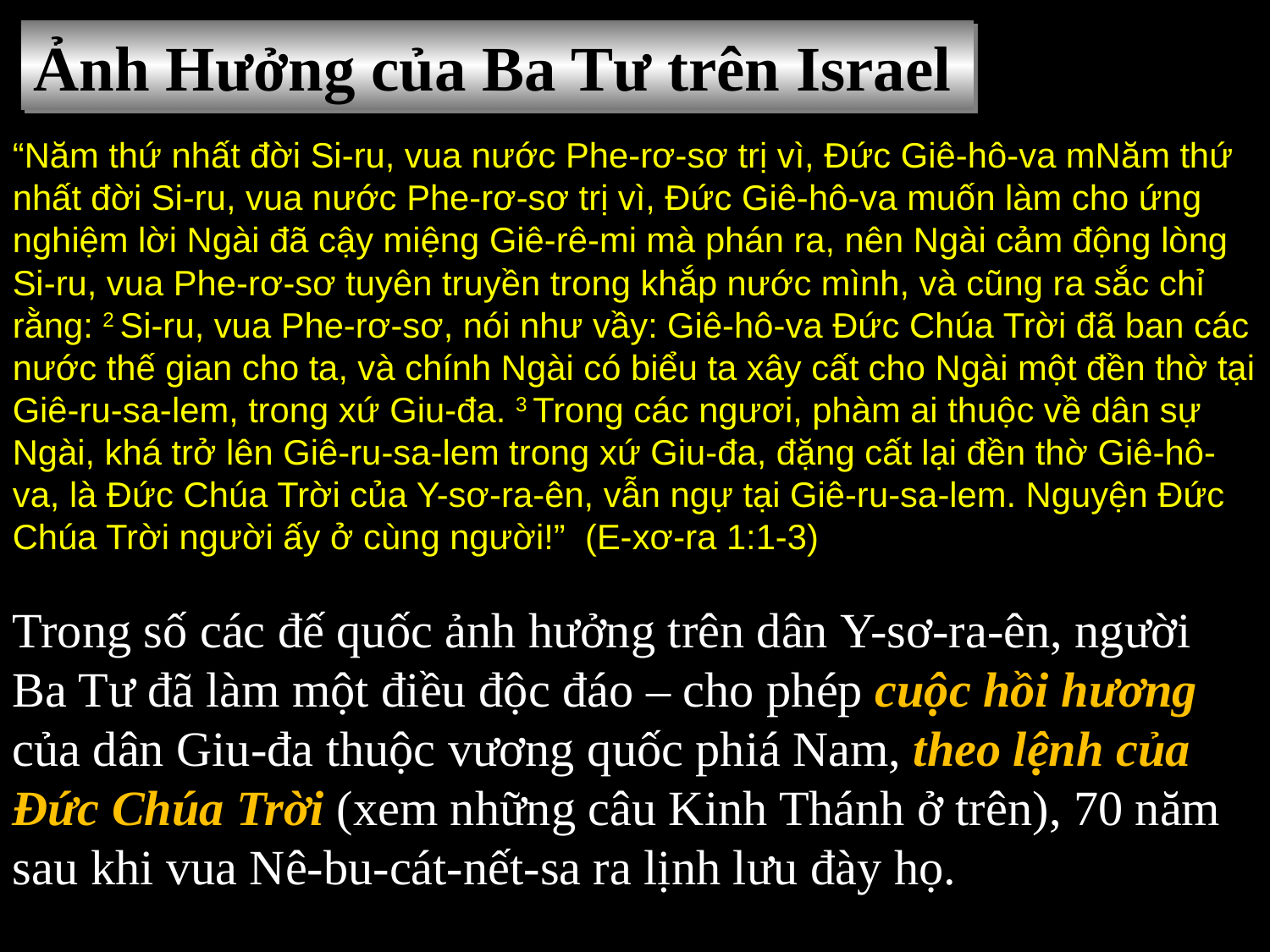

Ảnh Hưởng của Ba Tư trên Israel
“Năm thứ nhất đời Si-ru, vua nước Phe-rơ-sơ trị vì, Đức Giê-hô-va mNăm thứ nhất đời Si-ru, vua nước Phe-rơ-sơ trị vì, Đức Giê-hô-va muốn làm cho ứng nghiệm lời Ngài đã cậy miệng Giê-rê-mi mà phán ra, nên Ngài cảm động lòng Si-ru, vua Phe-rơ-sơ tuyên truyền trong khắp nước mình, và cũng ra sắc chỉ rằng: 2 Si-ru, vua Phe-rơ-sơ, nói như vầy: Giê-hô-va Đức Chúa Trời đã ban các nước thế gian cho ta, và chính Ngài có biểu ta xây cất cho Ngài một đền thờ tại Giê-ru-sa-lem, trong xứ Giu-đa. 3 Trong các ngươi, phàm ai thuộc về dân sự Ngài, khá trở lên Giê-ru-sa-lem trong xứ Giu-đa, đặng cất lại đền thờ Giê-hô-va, là Đức Chúa Trời của Y-sơ-ra-ên, vẫn ngự tại Giê-ru-sa-lem. Nguyện Đức Chúa Trời người ấy ở cùng người!”  (E-xơ-ra 1:1-3)

Trong số các đế quốc ảnh hưởng trên dân Y-sơ-ra-ên, người Ba Tư đã làm một điều độc đáo – cho phép cuộc hồi hương của dân Giu-đa thuộc vương quốc phiá Nam, theo lệnh của Đức Chúa Trời (xem những câu Kinh Thánh ở trên), 70 năm sau khi vua Nê-bu-cát-nết-sa ra lịnh lưu đày họ.

Trời người ấy ở cùng người!uốn làm cho ứng nghiệm lời Ngài đã cậy miệng Giê-rê-mi mà phán ra, nên Ngài cảm động lòng Si-ru, vua Phe-rơ-sơ tuyên truyền trong khắp nước mình, và cũng ra sắc chỉ rằng: 2 Si-ru, vua Phe-rơ-sơ, nói như vầy: Giê-hô-va Đức Chúa Trời đã ban các nước thế gian cho ta, và chính Ngài có biểu ta xây cất cho Ngài một đền thờ tại Giê-ru-sa-lem, trong xứ Giu-đa. 3 Trong các ngươi, phàm ai thuộc về dân sự Ngài, khá trở lên Giê-ru-sa-lem trong xứ Giu-đa, đặng cất lại đền thờ Giê-hô-va, là Đức Chúa Trời của Y-sơ-ra-ên, vẫn ngự tại Giê-ru-sa-lem. Nguyện Đức Chúa Trời người ấy ở cùng người!